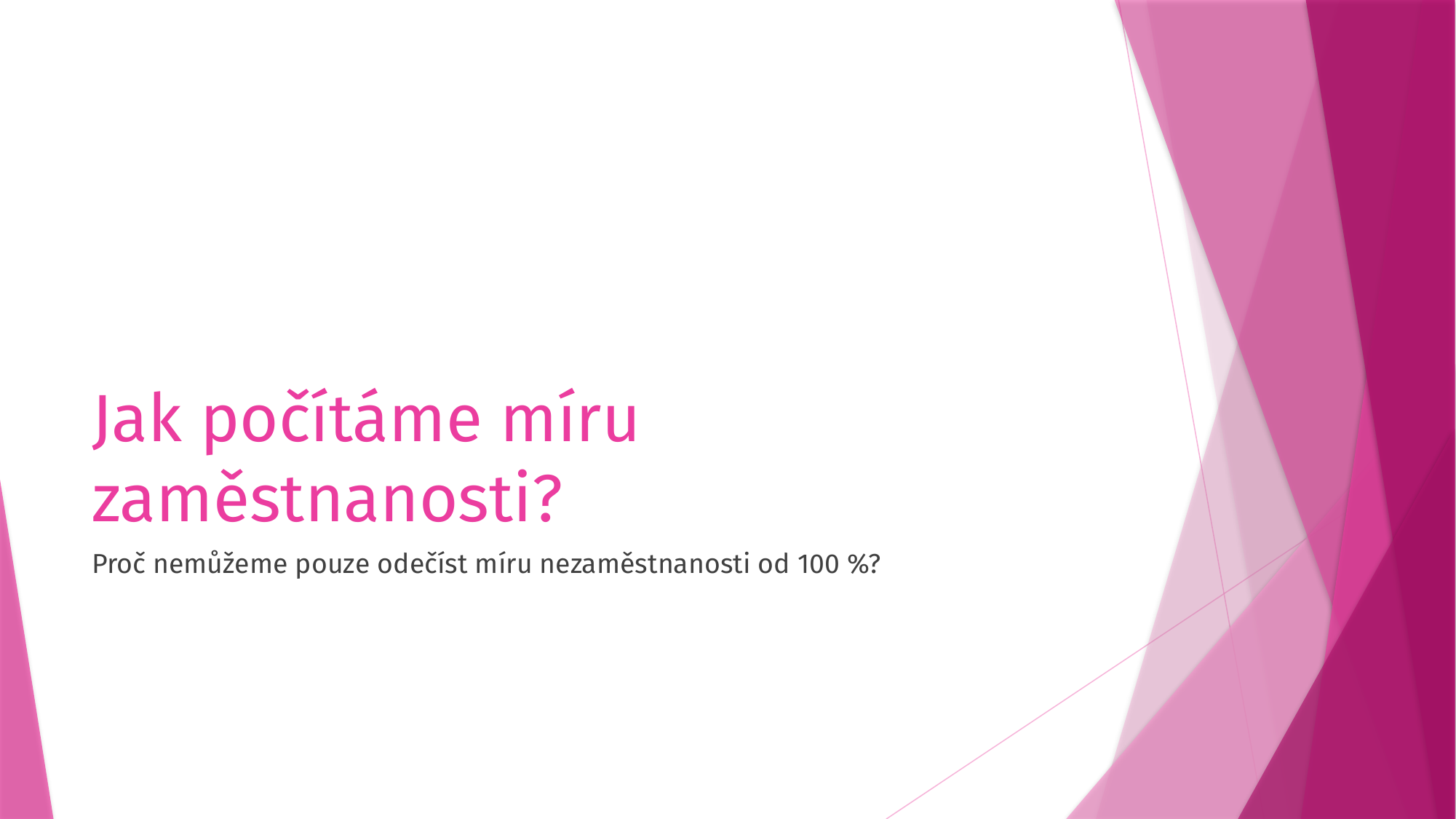

# Jak počítáme míru zaměstnanosti?
Proč nemůžeme pouze odečíst míru nezaměstnanosti od 100 %?